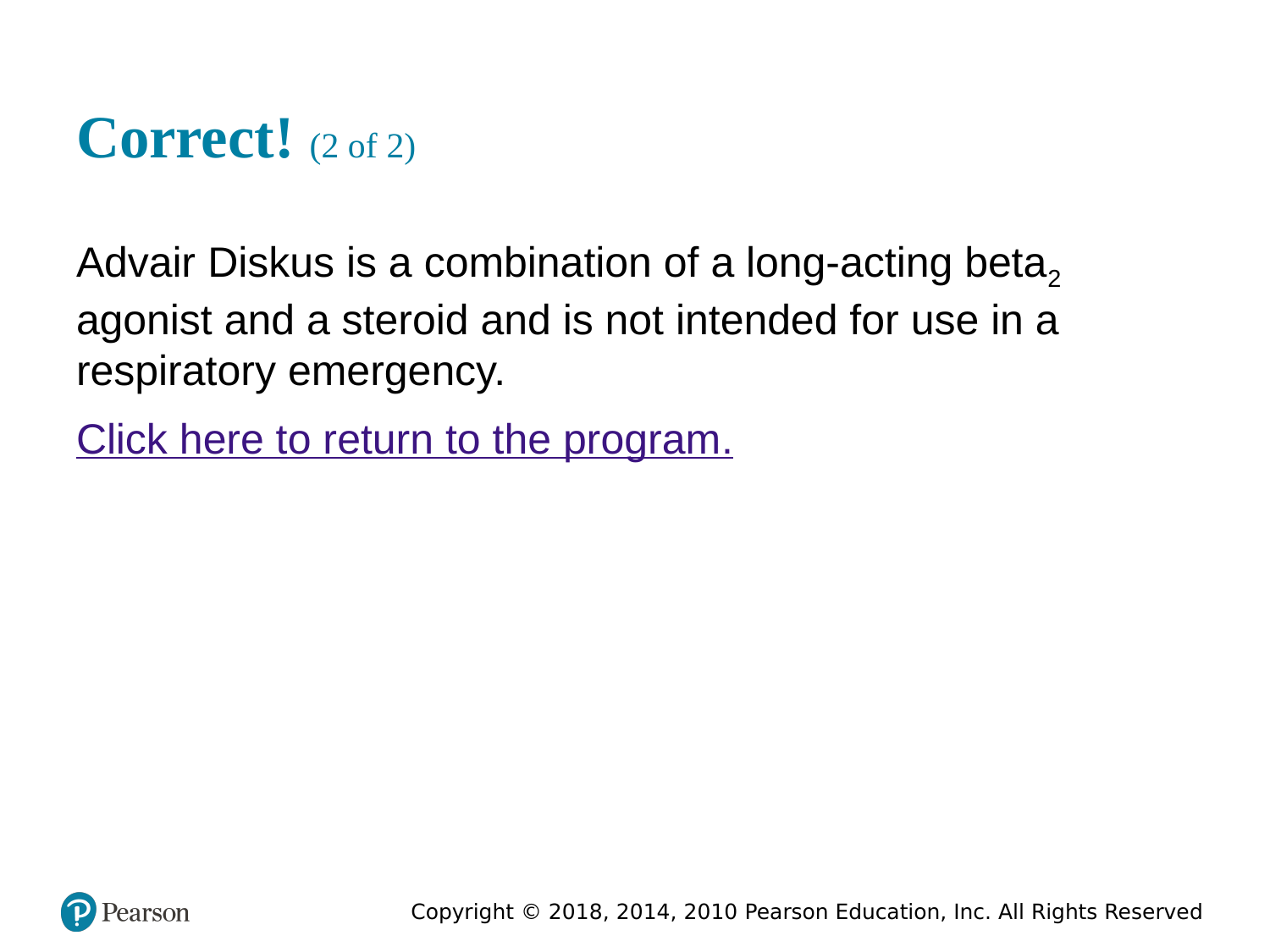

# Correct! (2 of 2)
Advair Diskus is a combination of a long-acting beta2 agonist and a steroid and is not intended for use in a respiratory emergency.
Click here to return to the program.